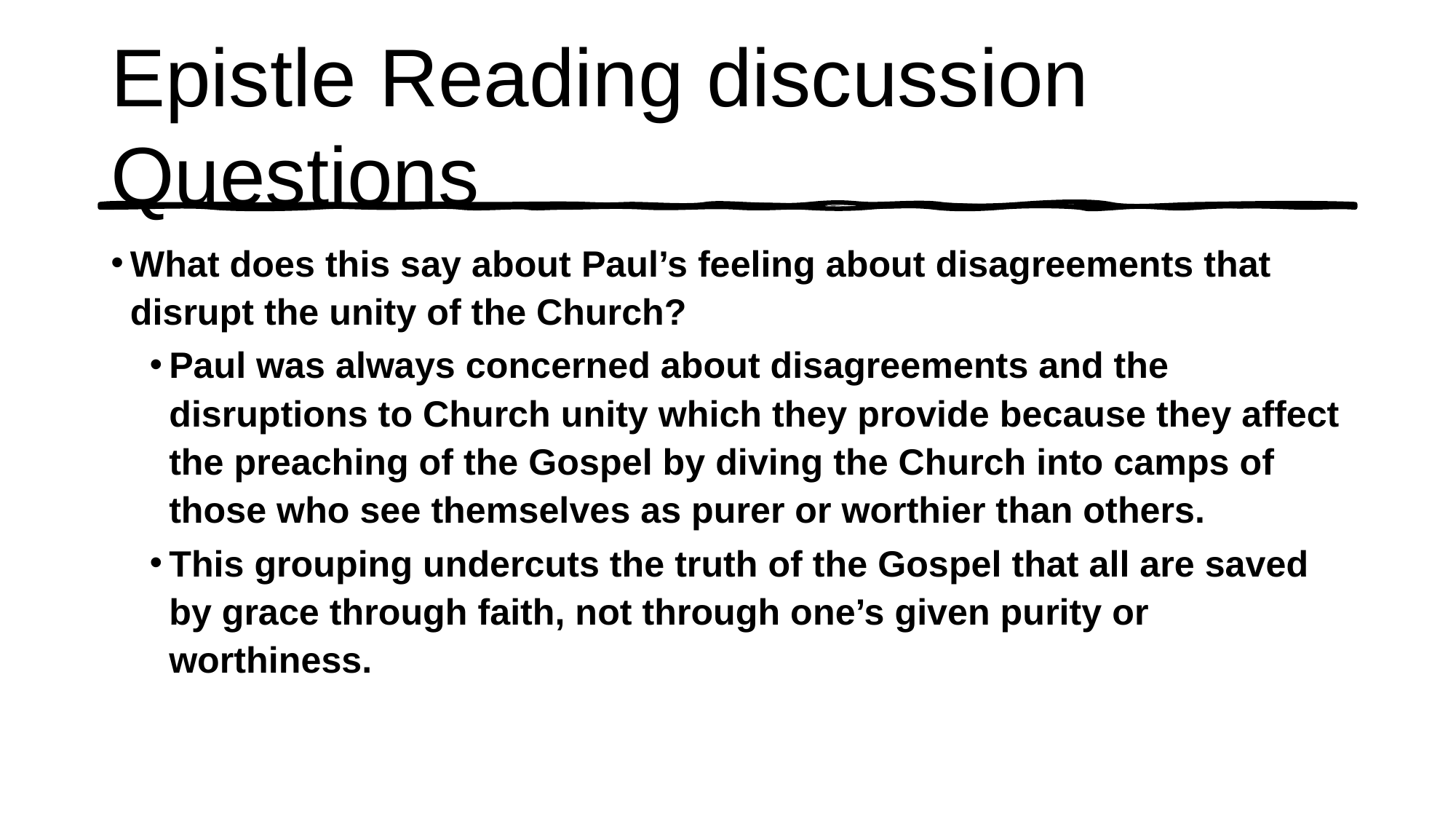

# Epistle Reading discussion Questions
What does this say about Paul’s feeling about disagreements that disrupt the unity of the Church?
Paul was always concerned about disagreements and the disruptions to Church unity which they provide because they affect the preaching of the Gospel by diving the Church into camps of those who see themselves as purer or worthier than others.
This grouping undercuts the truth of the Gospel that all are saved by grace through faith, not through one’s given purity or worthiness.